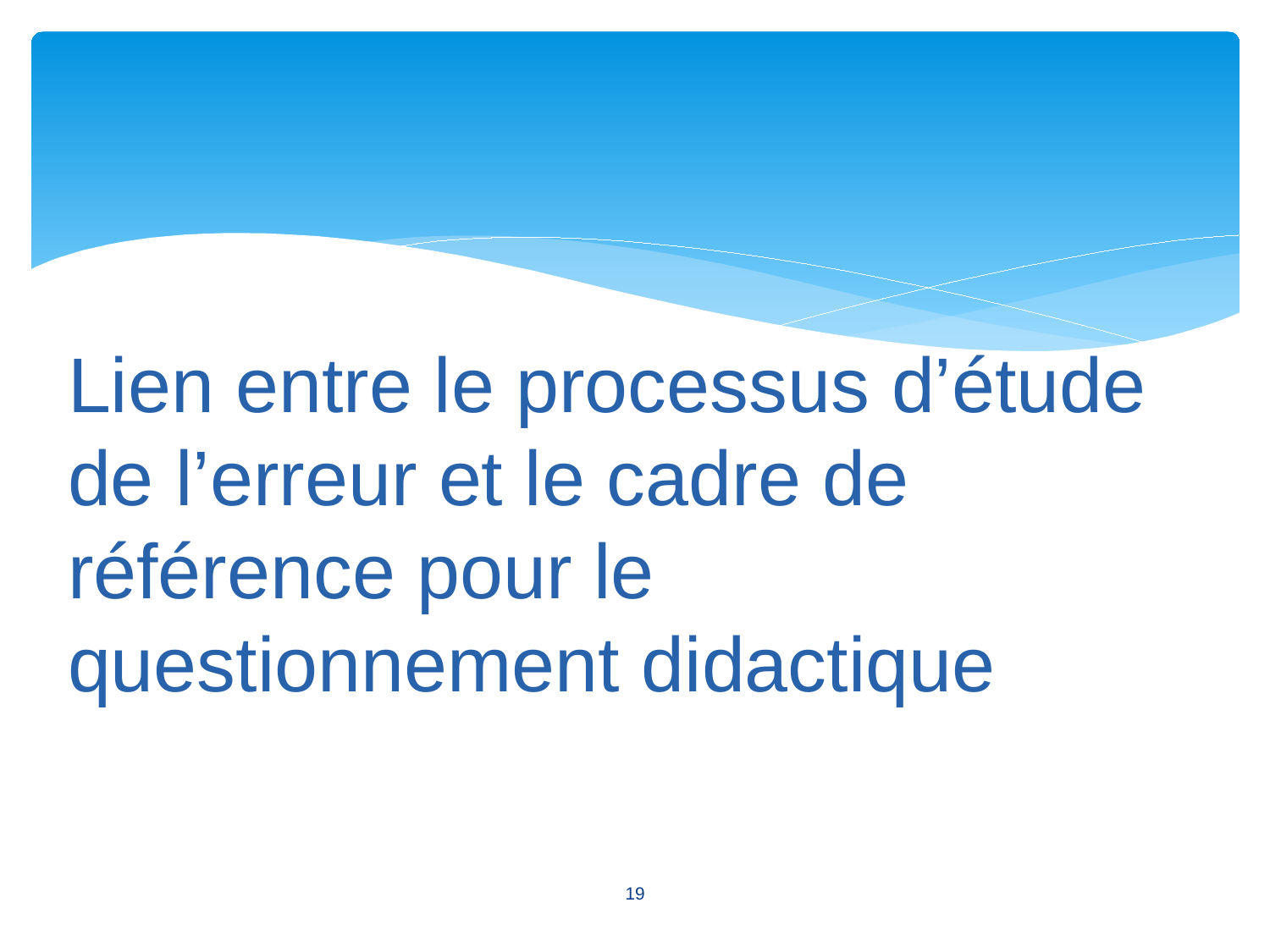

# Lien entre le processus d’étude de l’erreur et le cadre de référence pour le questionnement didactique

19